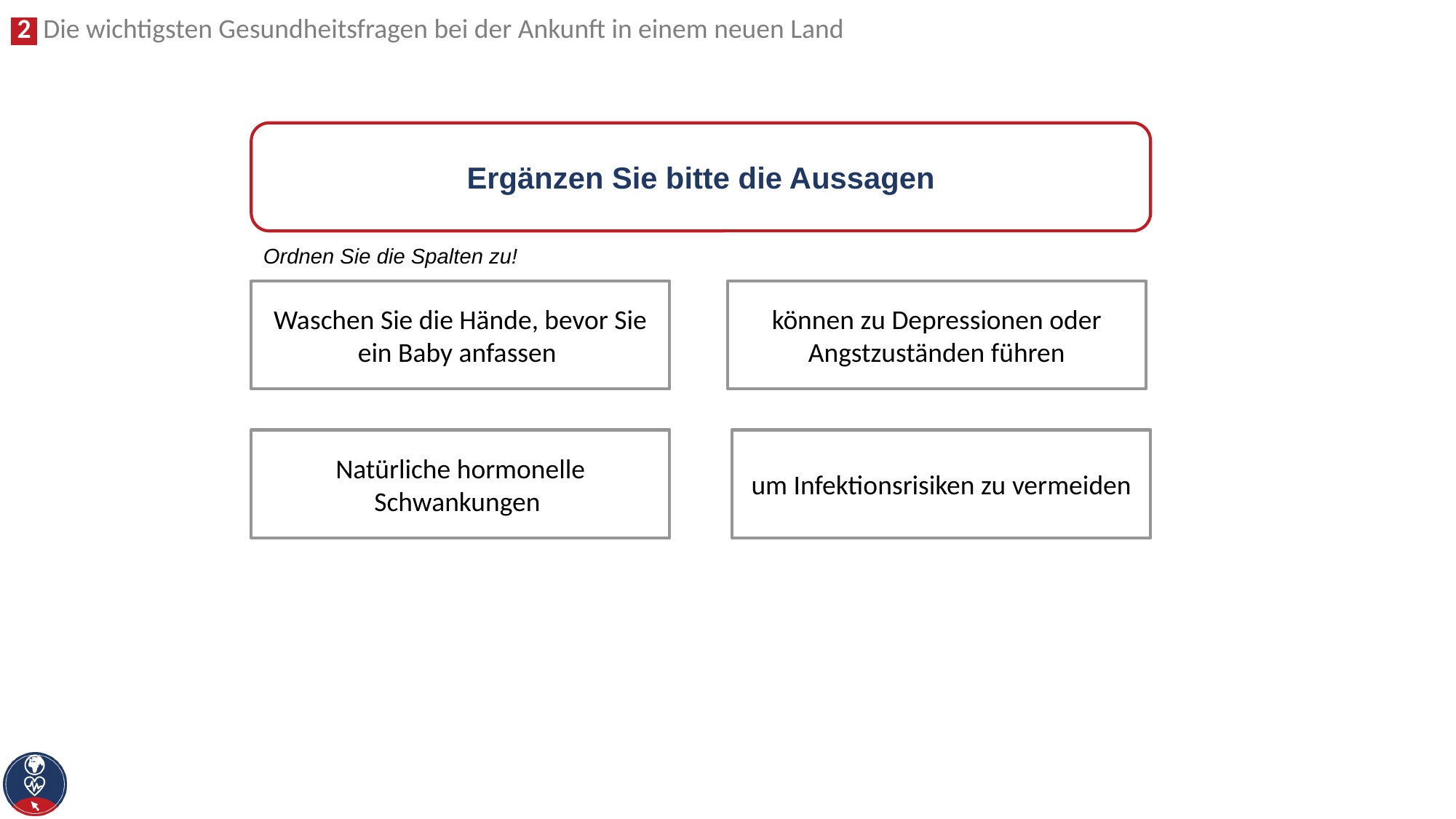

Ergänzen Sie bitte die Aussagen
Ordnen Sie die Spalten zu!
Waschen Sie die Hände, bevor Sie ein Baby anfassen
können zu Depressionen oder Angstzuständen führen
um Infektionsrisiken zu vermeiden
Natürliche hormonelle Schwankungen